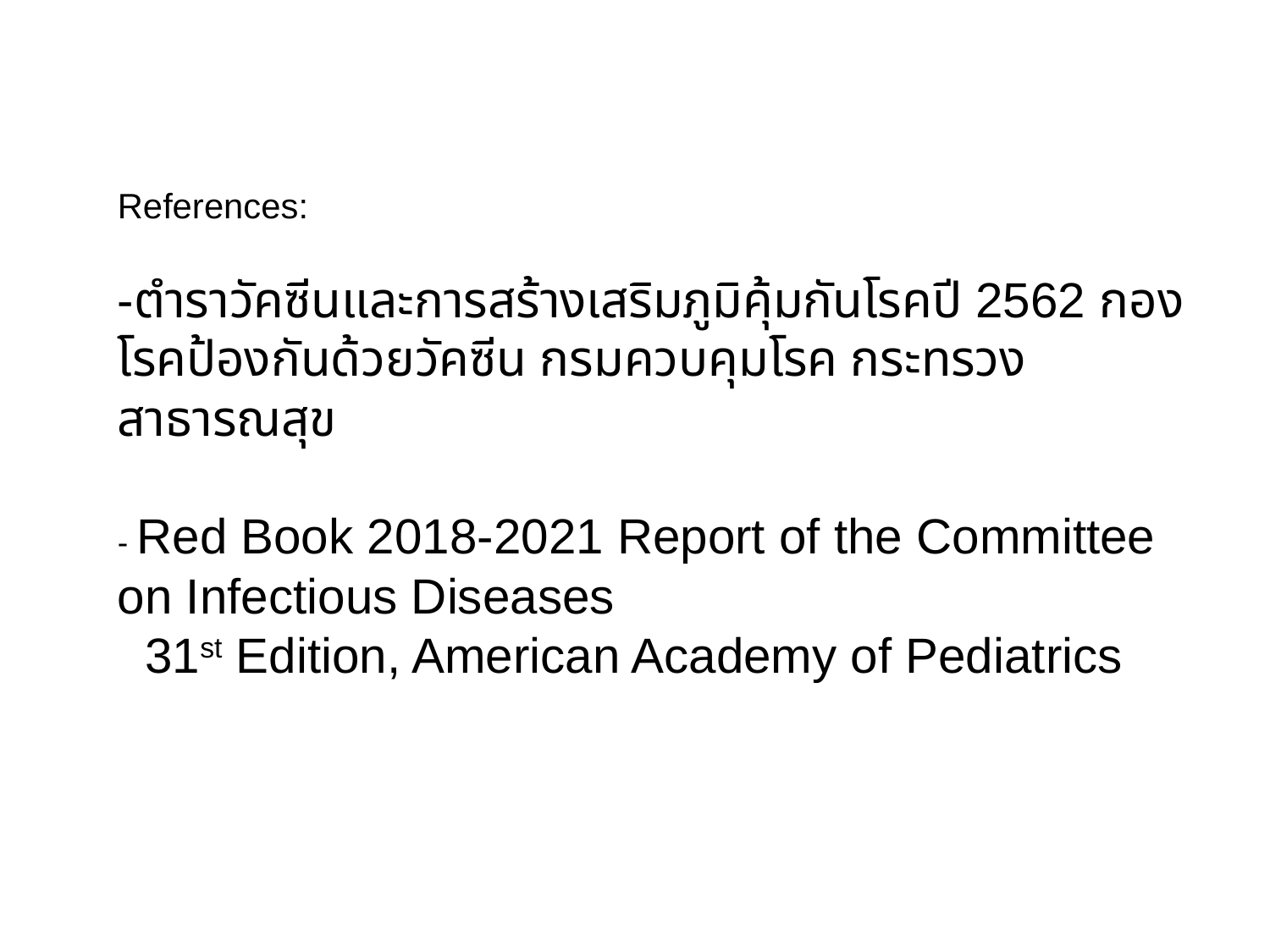

References:

-ตำราวัคซีนและการสร้างเสริมภูมิคุ้มกันโรคปี 2562 กองโรคป้องกันด้วยวัคซีน กรมควบคุมโรค กระทรวงสาธารณสุข

- Red Book 2018-2021 Report of the Committee on Infectious Diseases
  31st Edition, American Academy of Pediatrics